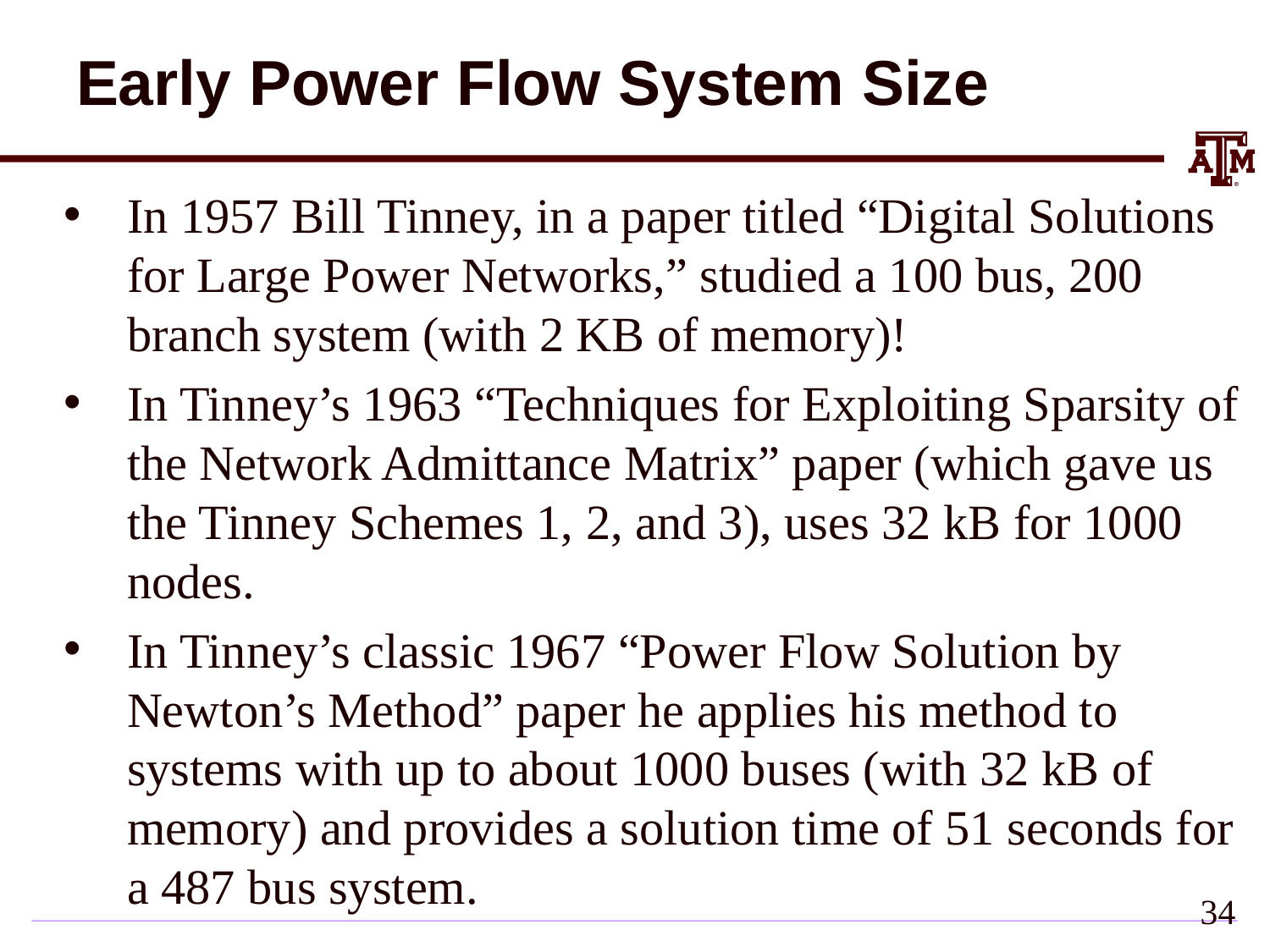

# Early Power Flow System Size
In 1957 Bill Tinney, in a paper titled “Digital Solutions for Large Power Networks,” studied a 100 bus, 200 branch system (with 2 KB of memory)!
In Tinney’s 1963 “Techniques for Exploiting Sparsity of the Network Admittance Matrix” paper (which gave us the Tinney Schemes 1, 2, and 3), uses 32 kB for 1000 nodes.
In Tinney’s classic 1967 “Power Flow Solution by Newton’s Method” paper he applies his method to systems with up to about 1000 buses (with 32 kB of memory) and provides a solution time of 51 seconds for a 487 bus system.